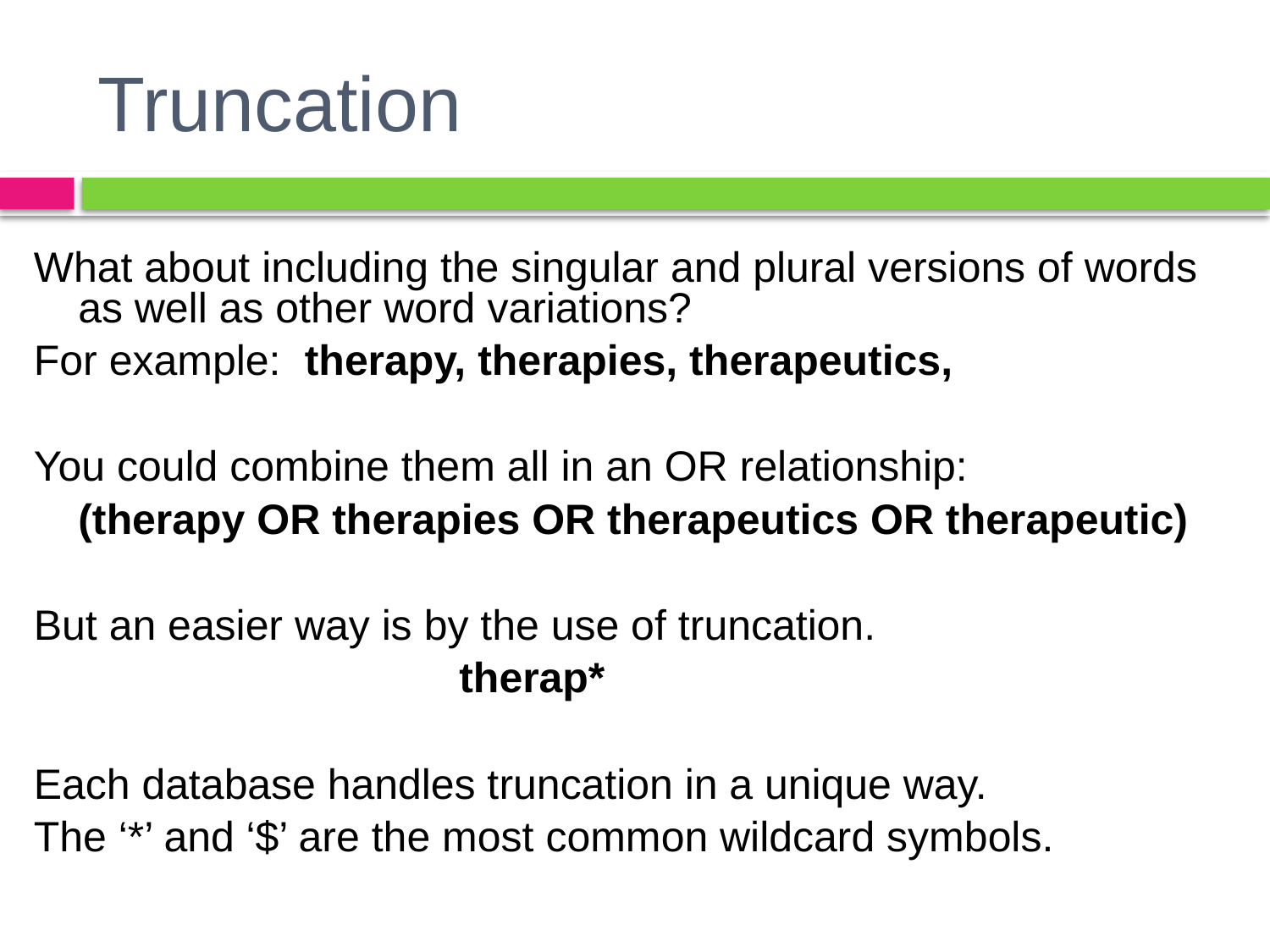

# Truncation
What about including the singular and plural versions of words as well as other word variations?
For example:  therapy, therapies, therapeutics,

You could combine them all in an OR relationship:
	(therapy OR therapies OR therapeutics OR therapeutic)

But an easier way is by the use of truncation.
				therap*

Each database handles truncation in a unique way.
The ‘*’ and ‘$’ are the most common wildcard symbols.